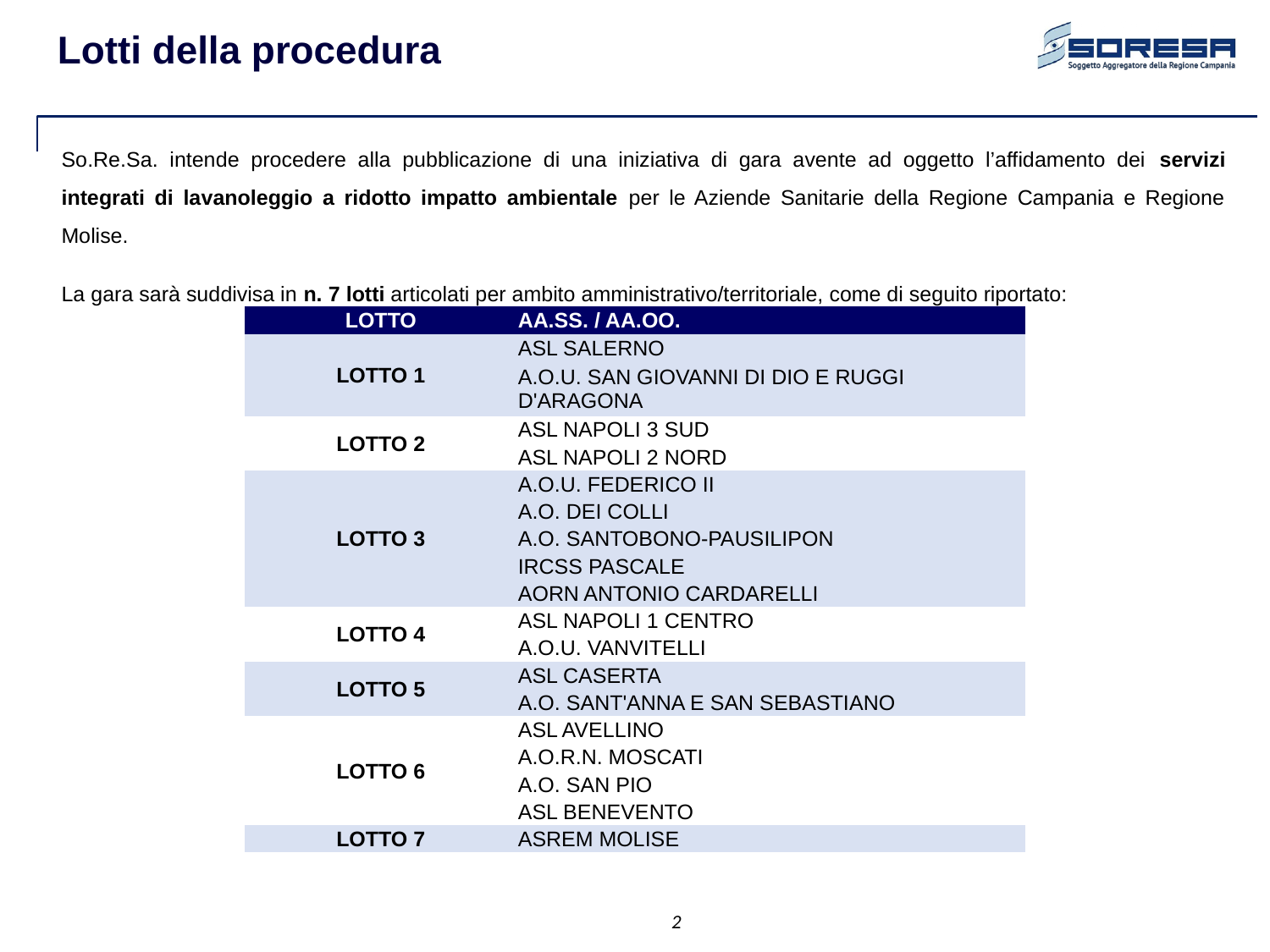

Lotti della procedura
So.Re.Sa. intende procedere alla pubblicazione di una iniziativa di gara avente ad oggetto l’affidamento dei servizi integrati di lavanoleggio a ridotto impatto ambientale per le Aziende Sanitarie della Regione Campania e Regione Molise.
La gara sarà suddivisa in n. 7 lotti articolati per ambito amministrativo/territoriale, come di seguito riportato:
| LOTTO | AA.SS. / AA.OO. |
| --- | --- |
| LOTTO 1 | ASL SALERNO |
|  | A.O.U. SAN GIOVANNI DI DIO E RUGGI D'ARAGONA |
| LOTTO 2 | ASL NAPOLI 3 SUD |
|  | ASL NAPOLI 2 NORD |
| LOTTO 3 | A.O.U. FEDERICO II |
|  | A.O. DEI COLLI |
|  | A.O. SANTOBONO-PAUSILIPON |
|  | IRCSS PASCALE |
|  | AORN ANTONIO CARDARELLI |
| LOTTO 4 | ASL NAPOLI 1 CENTRO |
|  | A.O.U. VANVITELLI |
| LOTTO 5 | ASL CASERTA |
|  | A.O. SANT'ANNA E SAN SEBASTIANO |
| LOTTO 6 | ASL AVELLINO |
|  | A.O.R.N. MOSCATI |
|  | A.O. SAN PIO |
|  | ASL BENEVENTO |
| LOTTO 7 | ASREM MOLISE |
2